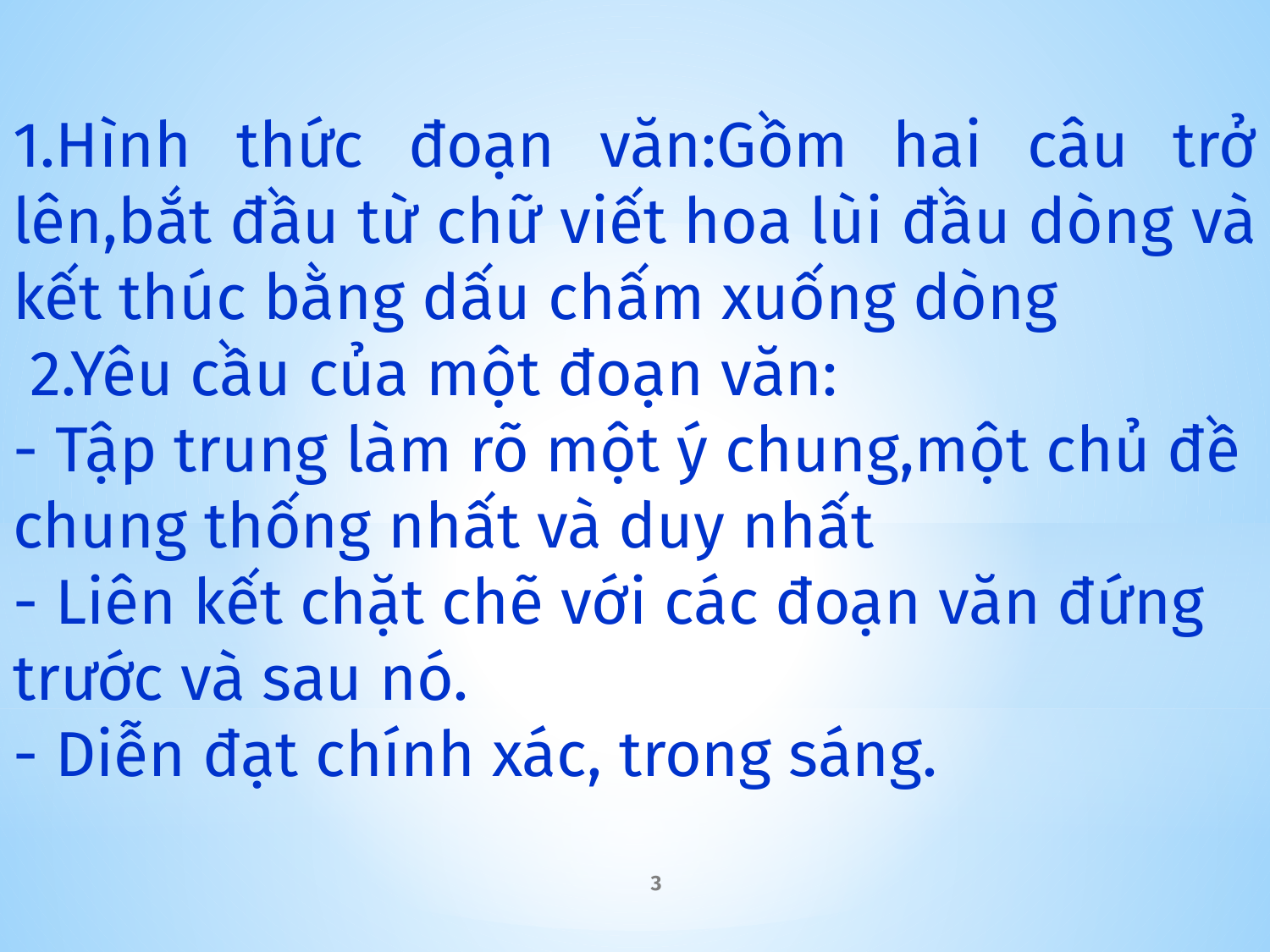

1.Hình thức đoạn văn:Gồm hai câu trở lên,bắt đầu từ chữ viết hoa lùi đầu dòng và kết thúc bằng dấu chấm xuống dòng
 2.Yêu cầu của một đoạn văn:
- Tập trung làm rõ một ý chung,một chủ đề chung thống nhất và duy nhất
- Liên kết chặt chẽ với các đoạn văn đứng trước và sau nó.
- Diễn đạt chính xác, trong sáng.

3